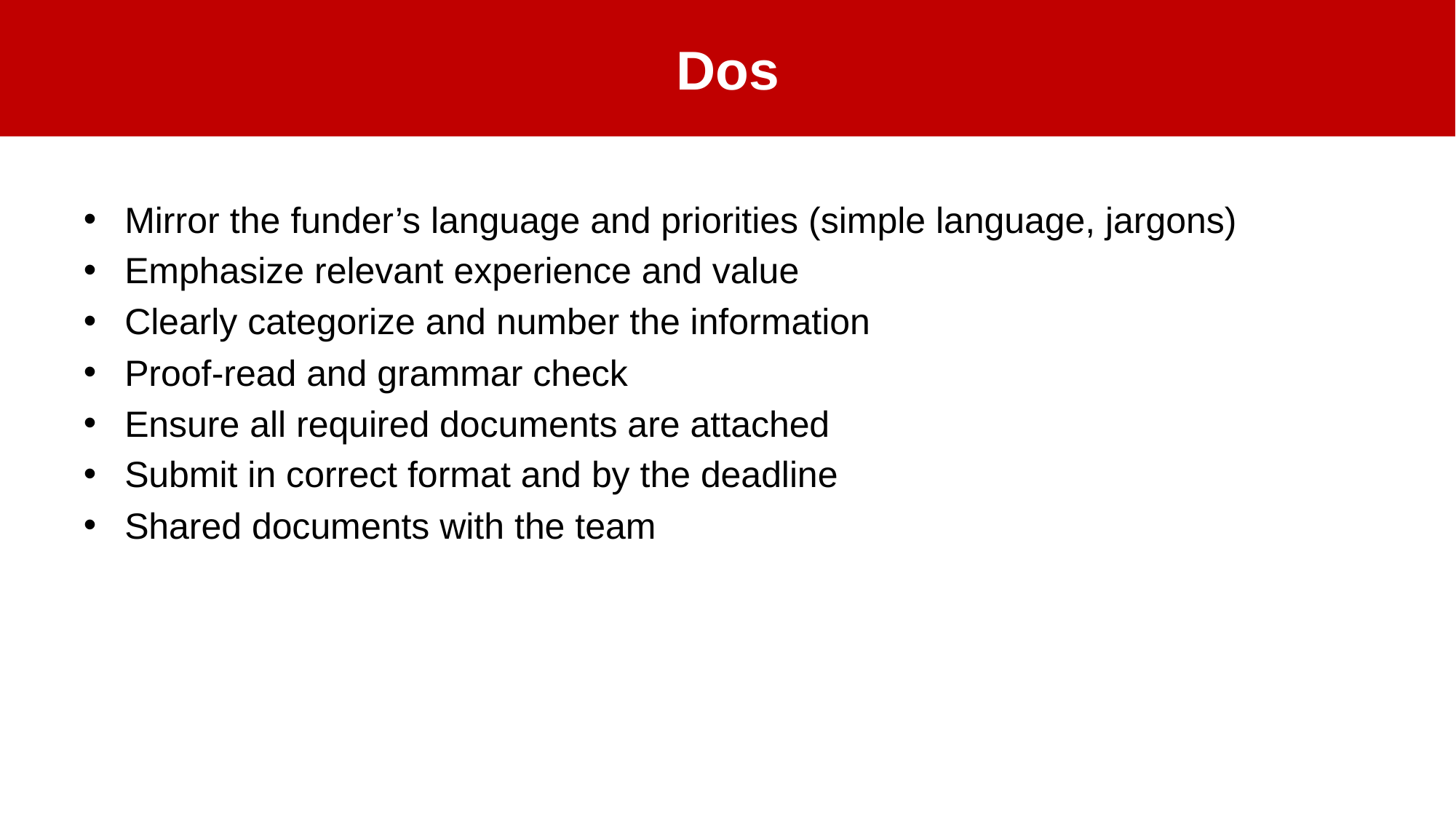

# Dos
Mirror the funder’s language and priorities (simple language, jargons)
Emphasize relevant experience and value
Clearly categorize and number the information
Proof-read and grammar check
Ensure all required documents are attached
Submit in correct format and by the deadline
Shared documents with the team